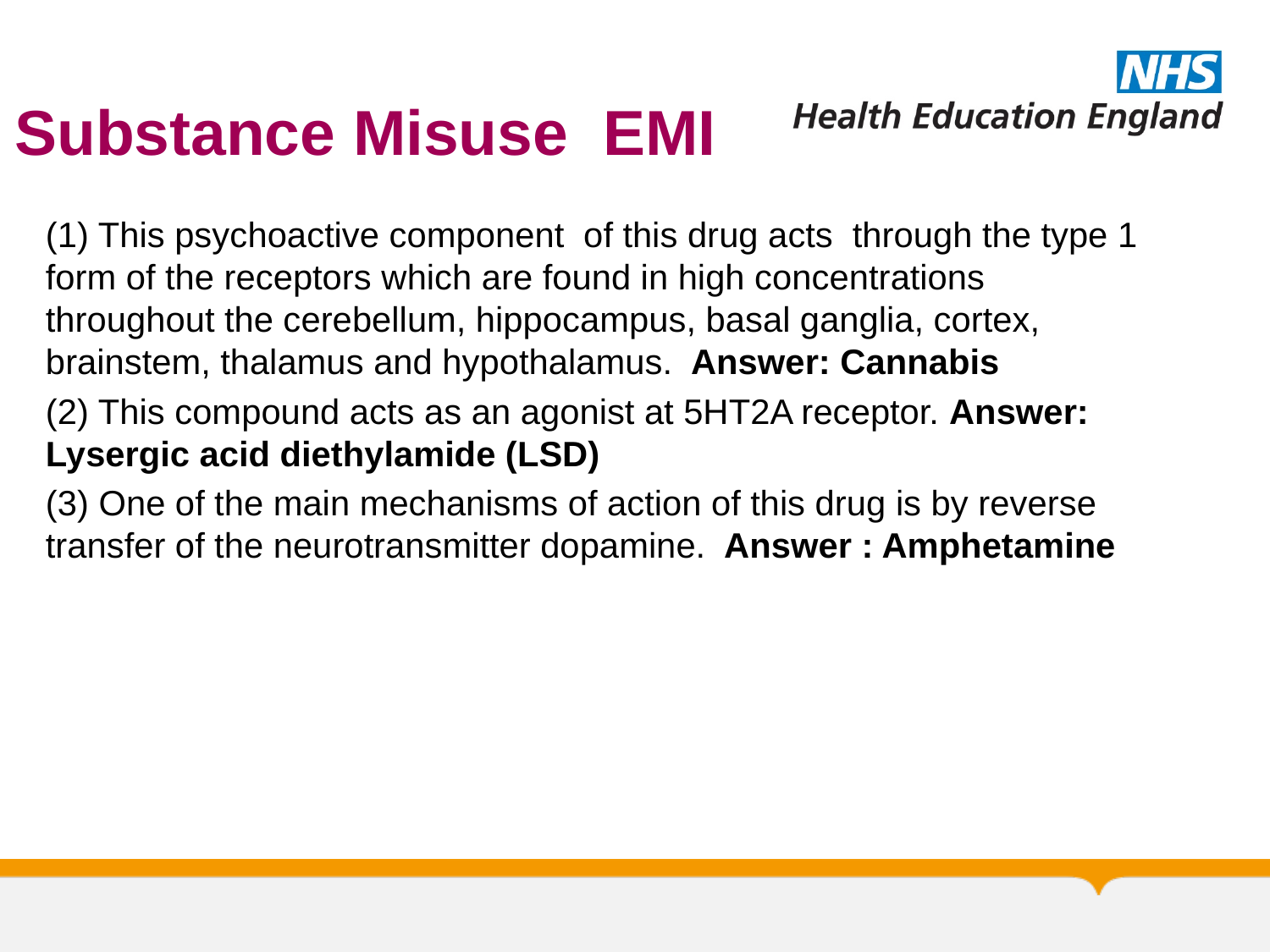

# Substance Misuse  EMI
(1) This psychoactive component  of this drug acts  through the type 1 form of the receptors which are found in high concentrations throughout the cerebellum, hippocampus, basal ganglia, cortex, brainstem, thalamus and hypothalamus.  Answer: Cannabis
(2) This compound acts as an agonist at 5HT2A receptor. Answer: Lysergic acid diethylamide (LSD)
(3) One of the main mechanisms of action of this drug is by reverse transfer of the neurotransmitter dopamine.  Answer : Amphetamine